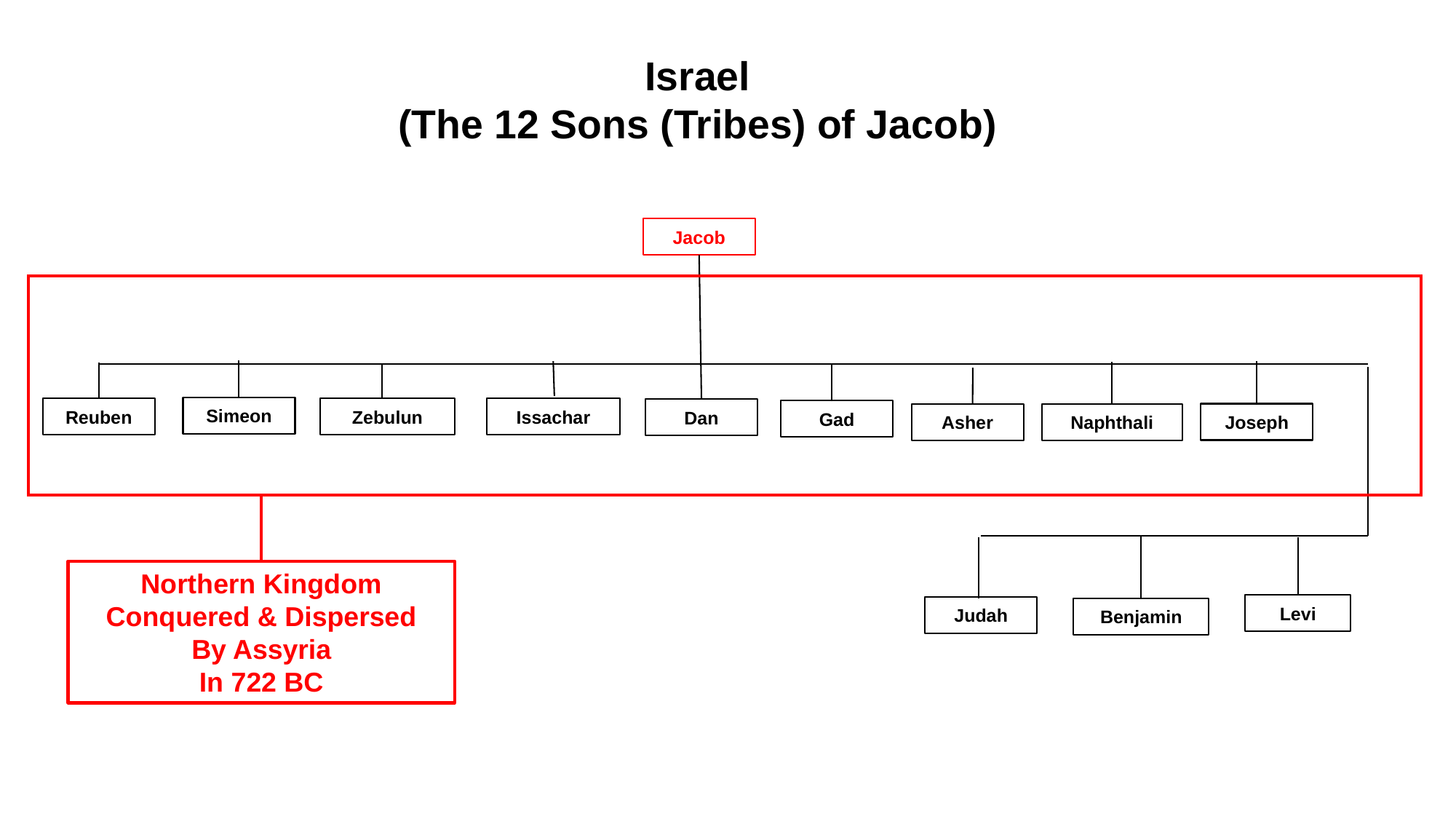

Israel
(The 12 Sons (Tribes) of Jacob)
Jacob

Simeon
Reuben
Zebulun
Issachar
Dan
Gad
Joseph
Asher
Naphthali
Northern Kingdom
Conquered & Dispersed
By Assyria
In 722 BC
Levi
Judah
Benjamin